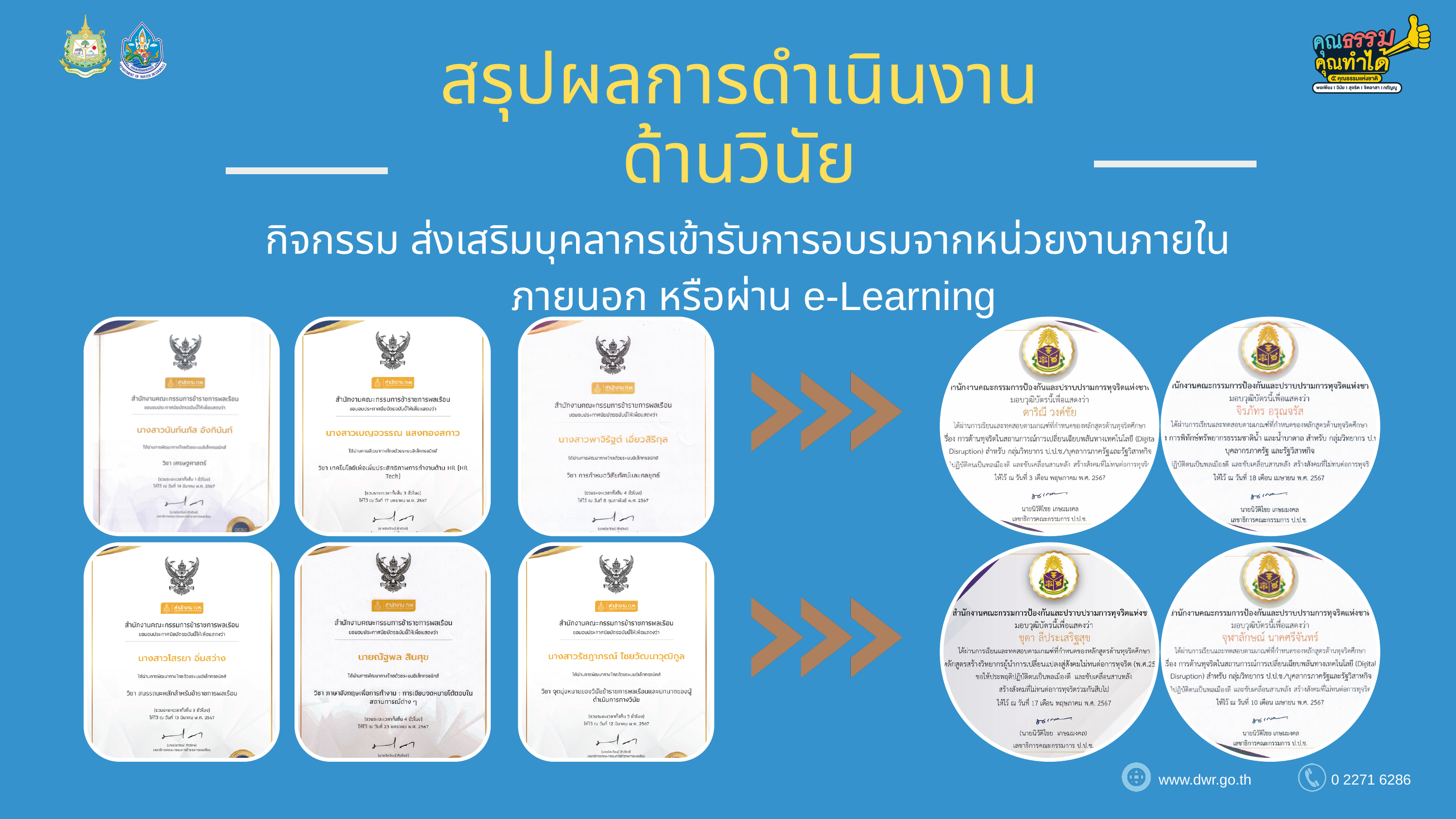

สรุปผลการดำเนินงาน
ด้านวินัย

กิจกรรม ส่งเสริมบุคลากรเข้ารับการอบรมจากหน่วยงานภายใน
ภายนอก หรือผ่าน e-Learning

www.dwr.go.th
0 2271 6286